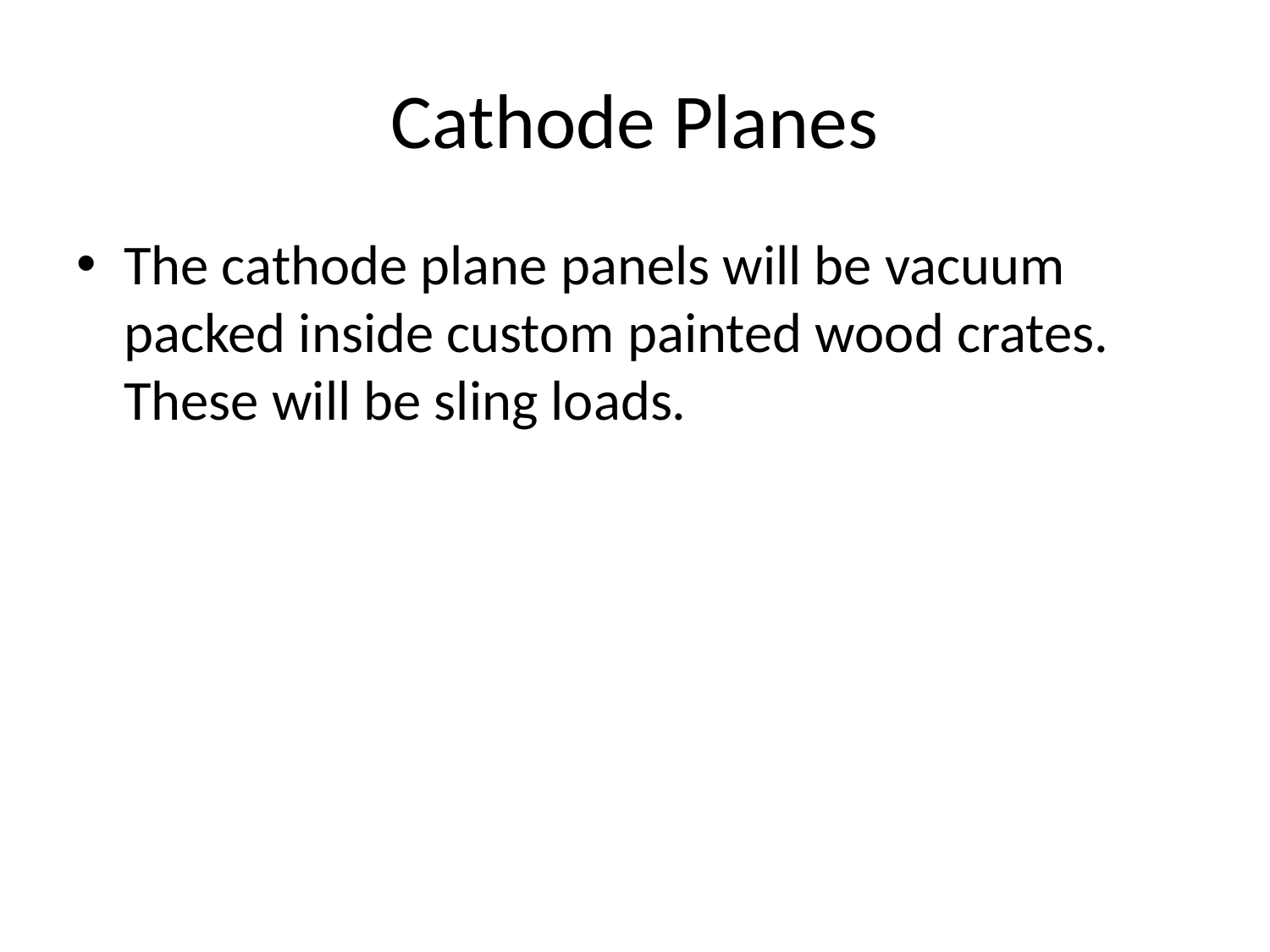

# Cathode Planes
The cathode plane panels will be vacuum packed inside custom painted wood crates. These will be sling loads.